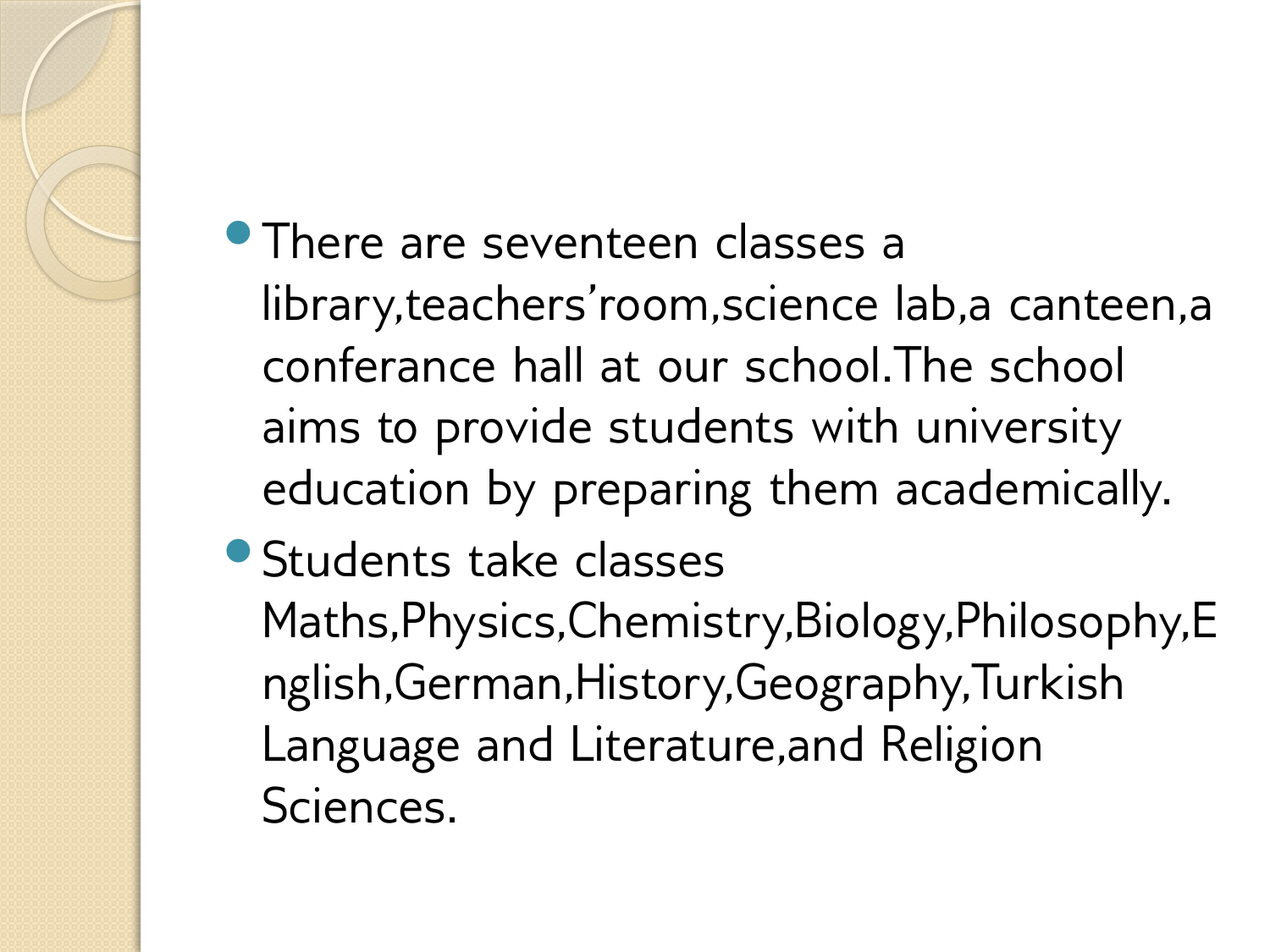

#
There are seventeen classes a library,teachers’room,science lab,a canteen,a conferance hall at our school.The school aims to provide students with university education by preparing them academically.
Students take classes Maths,Physics,Chemistry,Biology,Philosophy,English,German,History,Geography,Turkish Language and Literature,and Religion Sciences.